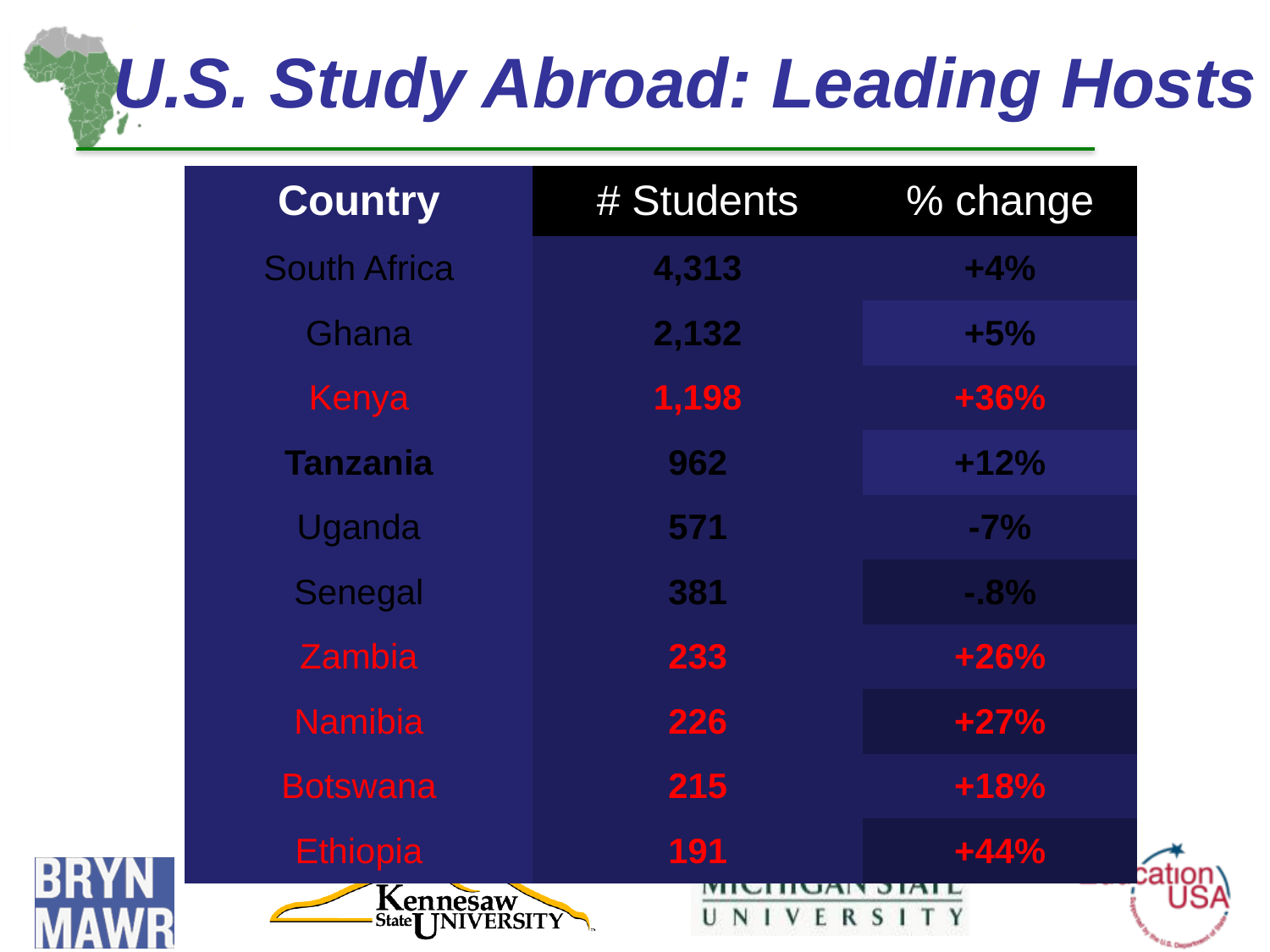

# U.S. Study Abroad: Leading Hosts
| Country | # Students | % change |
| --- | --- | --- |
| South Africa | 4,313 | +4% |
| Ghana | 2,132 | +5% |
| Kenya | 1,198 | +36% |
| Tanzania | 962 | +12% |
| Uganda | 571 | -7% |
| Senegal | 381 | -.8% |
| Zambia | 233 | +26% |
| Namibia | 226 | +27% |
| Botswana | 215 | +18% |
| Ethiopia | 191 | +44% |